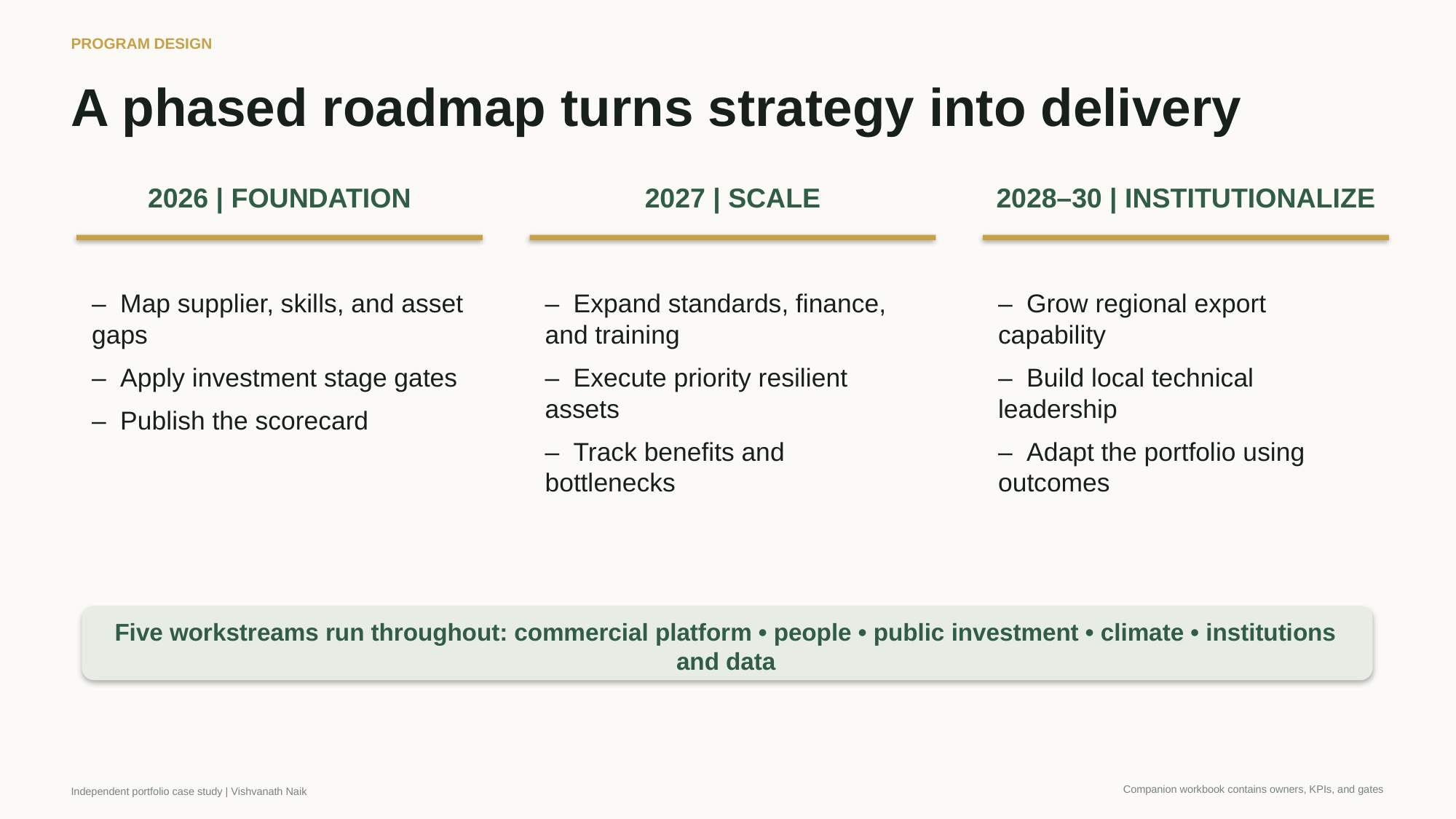

PROGRAM DESIGN
A phased roadmap turns strategy into delivery
2026 | FOUNDATION
2027 | SCALE
2028–30 | INSTITUTIONALIZE

–  Map supplier, skills, and asset gaps
–  Apply investment stage gates
–  Publish the scorecard
–  Expand standards, finance, and training
–  Execute priority resilient assets
–  Track benefits and bottlenecks
–  Grow regional export capability
–  Build local technical leadership
–  Adapt the portfolio using outcomes

Five workstreams run throughout: commercial platform • people • public investment • climate • institutions and data
Companion workbook contains owners, KPIs, and gates
Independent portfolio case study | Vishvanath Naik